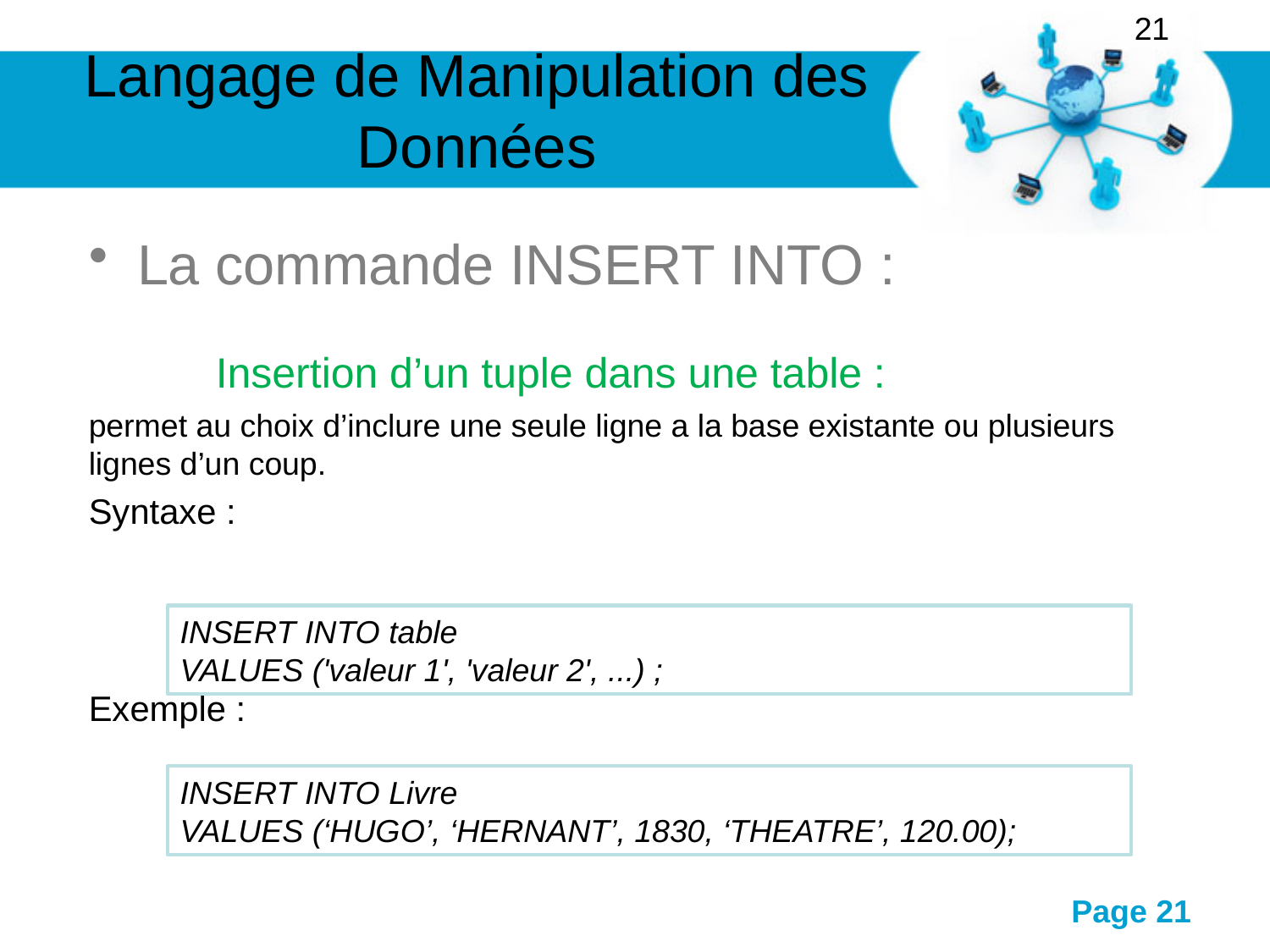

21
# Langage de Manipulation des Données
La commande INSERT INTO :
	Insertion d’un tuple dans une table :
permet au choix d’inclure une seule ligne a la base existante ou plusieurs lignes d’un coup.
Syntaxe :

Exemple :
INSERT INTO table
VALUES ('valeur 1', 'valeur 2', ...) ;
INSERT INTO Livre
VALUES (‘HUGO’, ‘HERNANT’, 1830, ‘THEATRE’, 120.00);